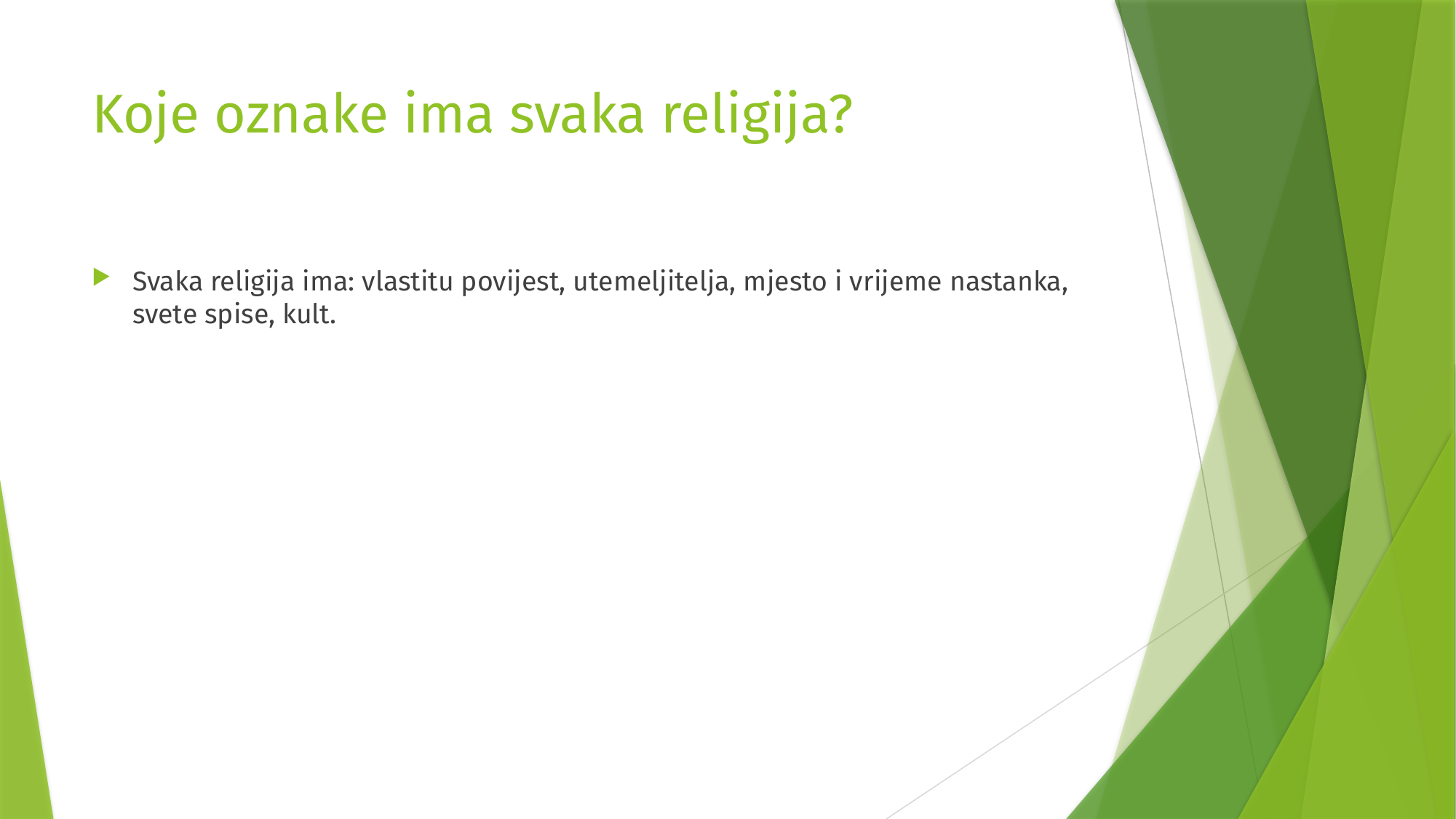

# Koje oznake ima svaka religija?
Svaka religija ima: vlastitu povijest, utemeljitelja, mjesto i vrijeme nastanka, svete spise, kult.